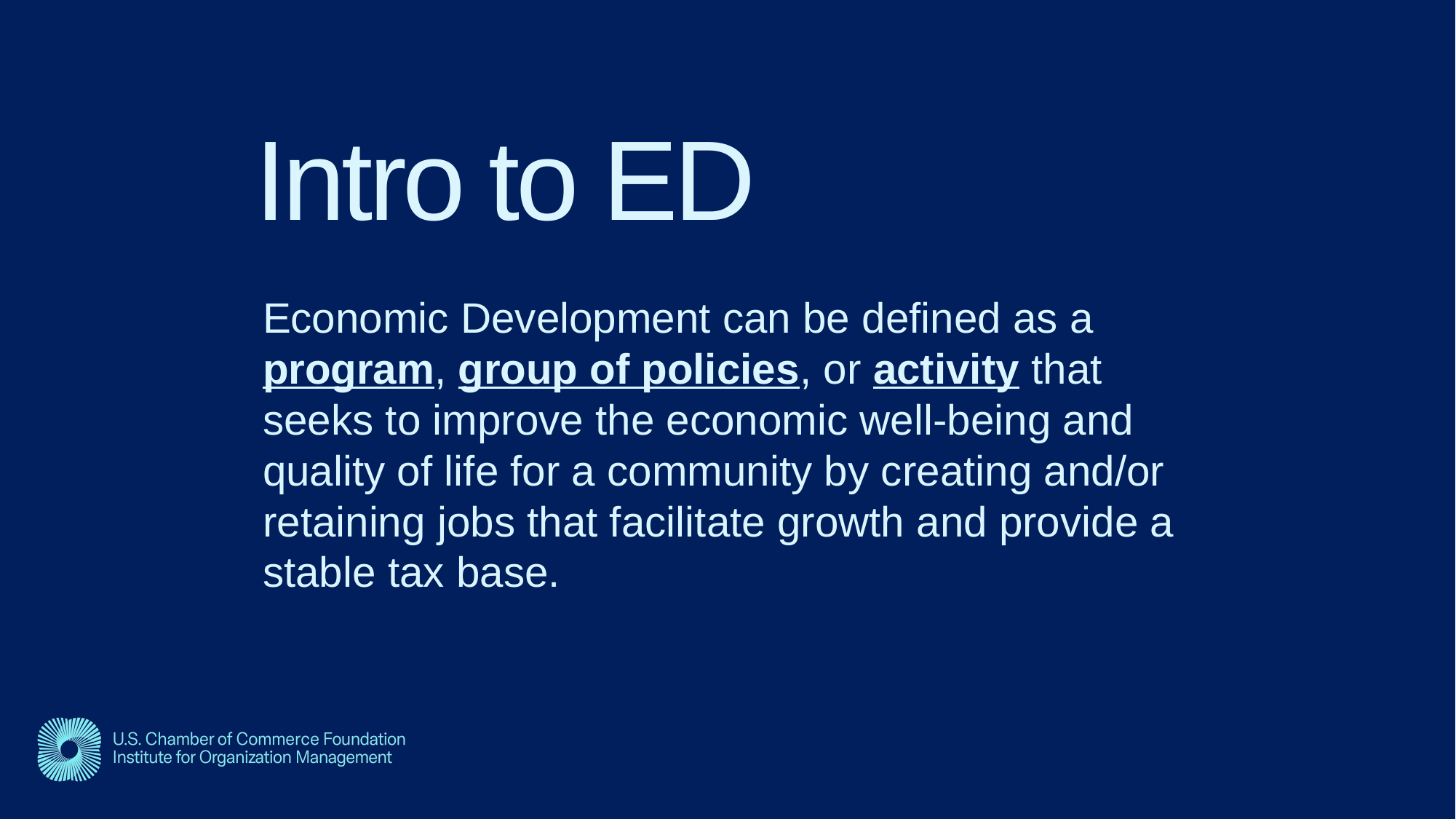

# Intro to ED
Economic Development can be defined as a program, group of policies, or activity that seeks to improve the economic well-being and quality of life for a community by creating and/or retaining jobs that facilitate growth and provide a stable tax base.